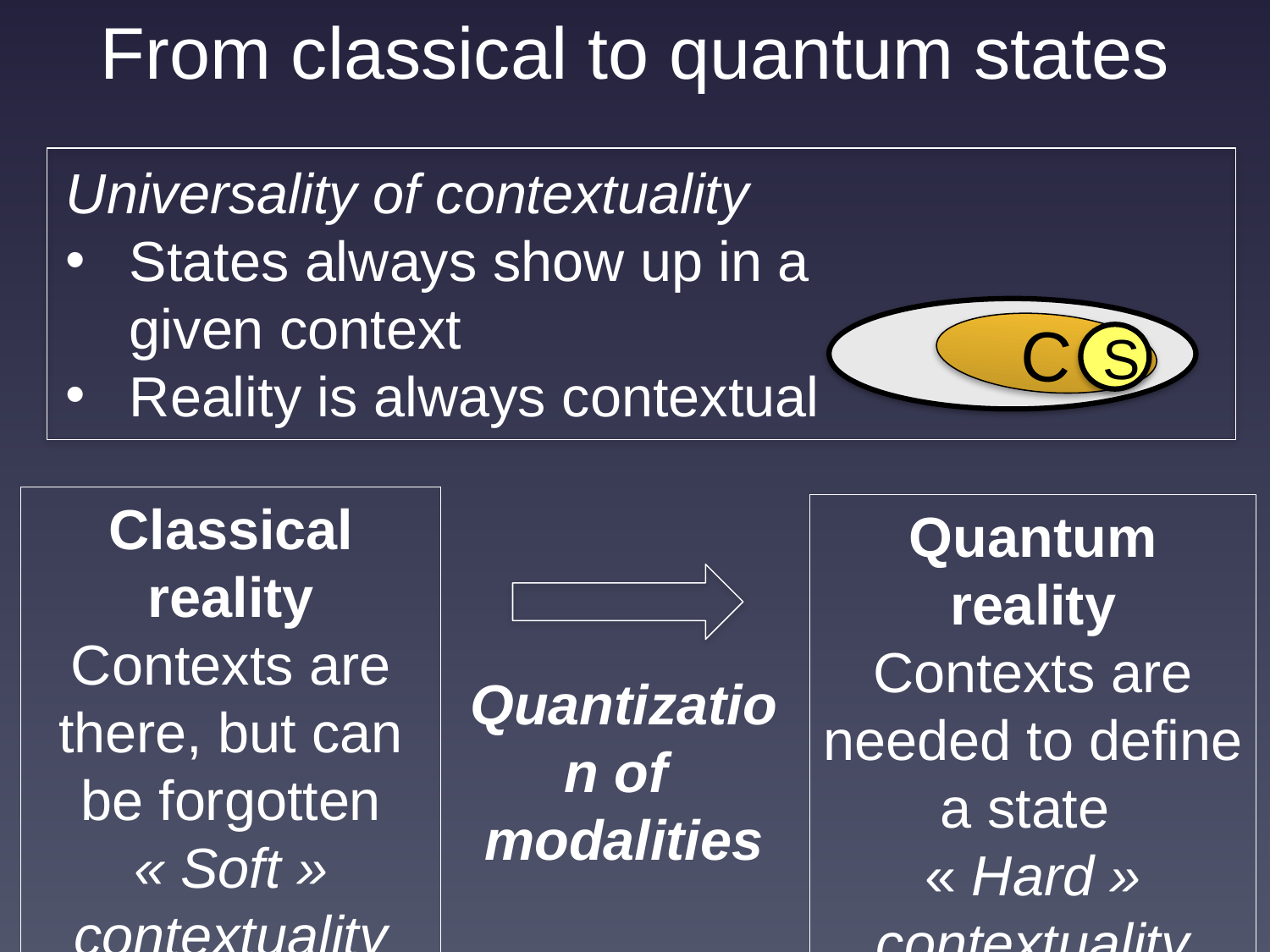

# From classical to quantum states

Universality of contextuality
States always show up in a given context
Reality is always contextual

C
S
Classical reality
Contexts are there, but can be forgotten
« Soft » contextuality
Quantum reality
Contexts are needed to define a state
« Hard » contextuality

Quantization of
modalities